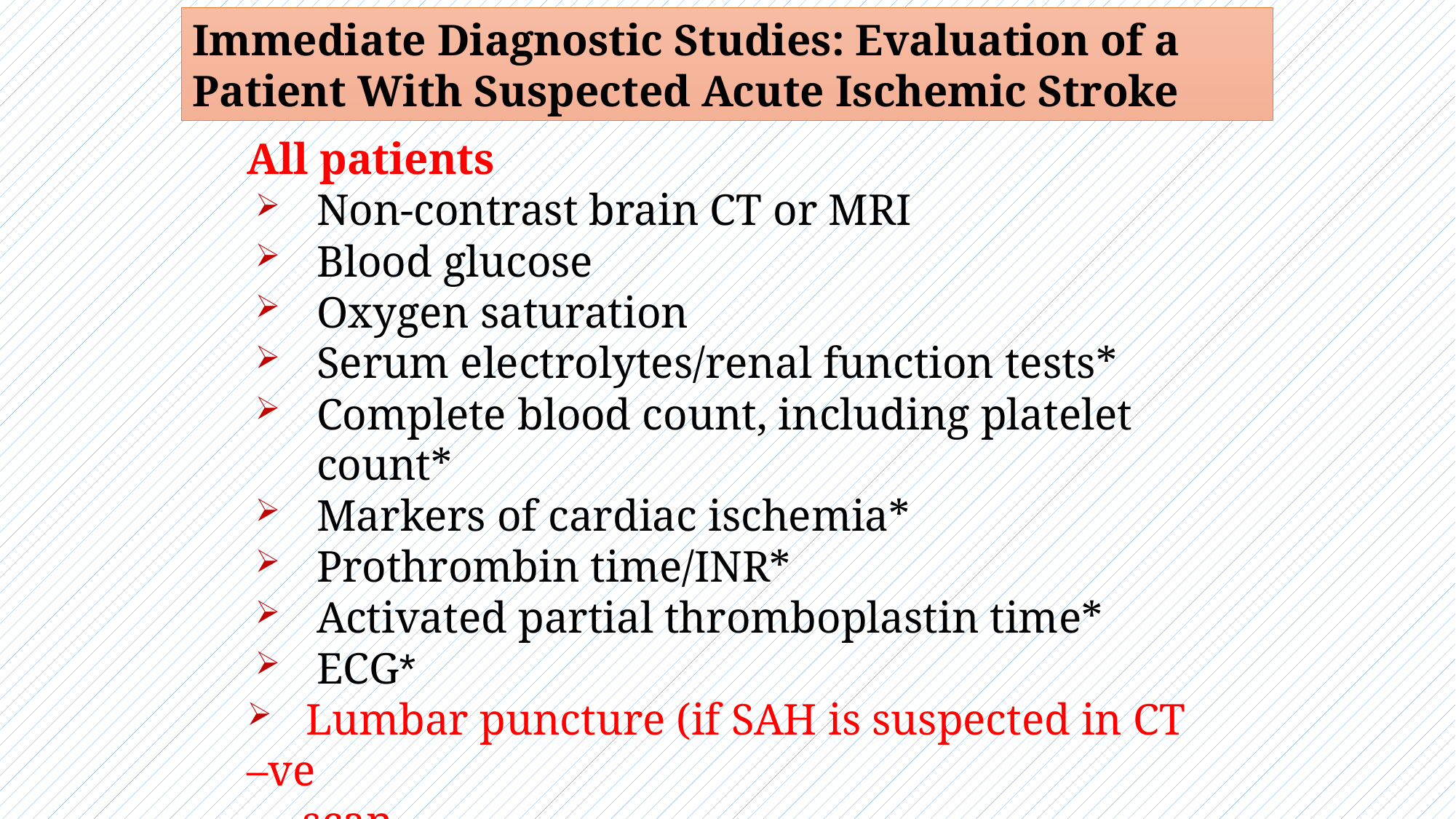

Immediate Diagnostic Studies: Evaluation of a Patient With Suspected Acute Ischemic Stroke
All patients
Non-contrast brain CT or MRI
Blood glucose
Oxygen saturation
Serum electrolytes/renal function tests*
Complete blood count, including platelet count*
Markers of cardiac ischemia*
Prothrombin time/INR*
Activated partial thromboplastin time*
ECG*
   Lumbar puncture (if SAH is suspected in CT –ve
     scan
 EEG (if SZ are suspected)